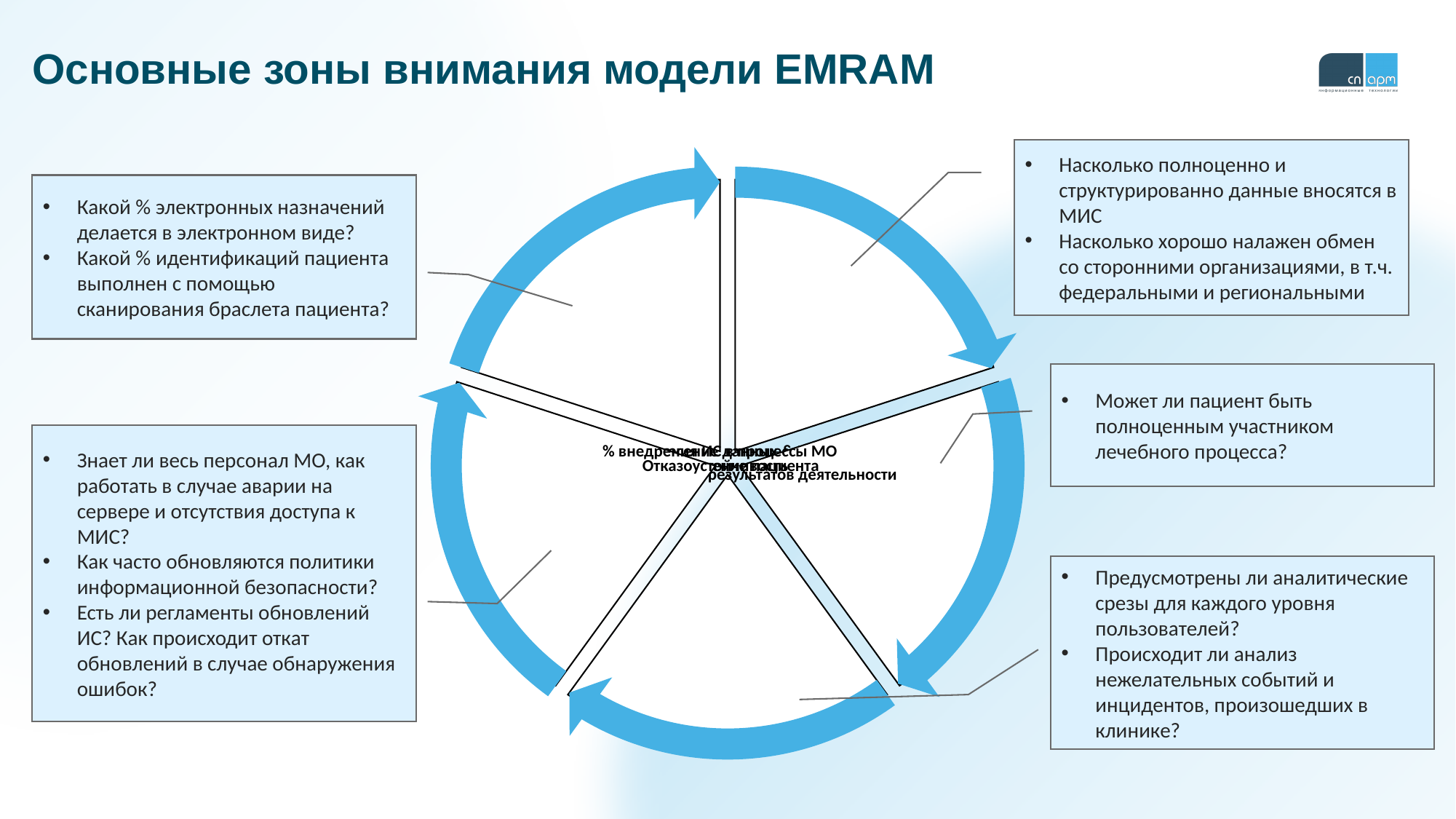

# Основные зоны внимания модели EMRAM
Насколько полноценно и структурированно данные вносятся в МИС
Насколько хорошо налажен обмен со сторонними организациями, в т.ч. федеральными и региональными
Внесение данных & HIE
Вовлечение пациента
Аналитика и оценка результатов деятельности
Отказоустойчивость
% внедрения ИС в процессы МО
Какой % электронных назначений делается в электронном виде?
Какой % идентификаций пациента выполнен с помощью сканирования браслета пациента?
Может ли пациент быть полноценным участником лечебного процесса?
Знает ли весь персонал МО, как работать в случае аварии на сервере и отсутствия доступа к МИС?
Как часто обновляются политики информационной безопасности?
Есть ли регламенты обновлений ИС? Как происходит откат обновлений в случае обнаружения ошибок?
Предусмотрены ли аналитические срезы для каждого уровня пользователей?
Происходит ли анализ нежелательных событий и инцидентов, произошедших в клинике?